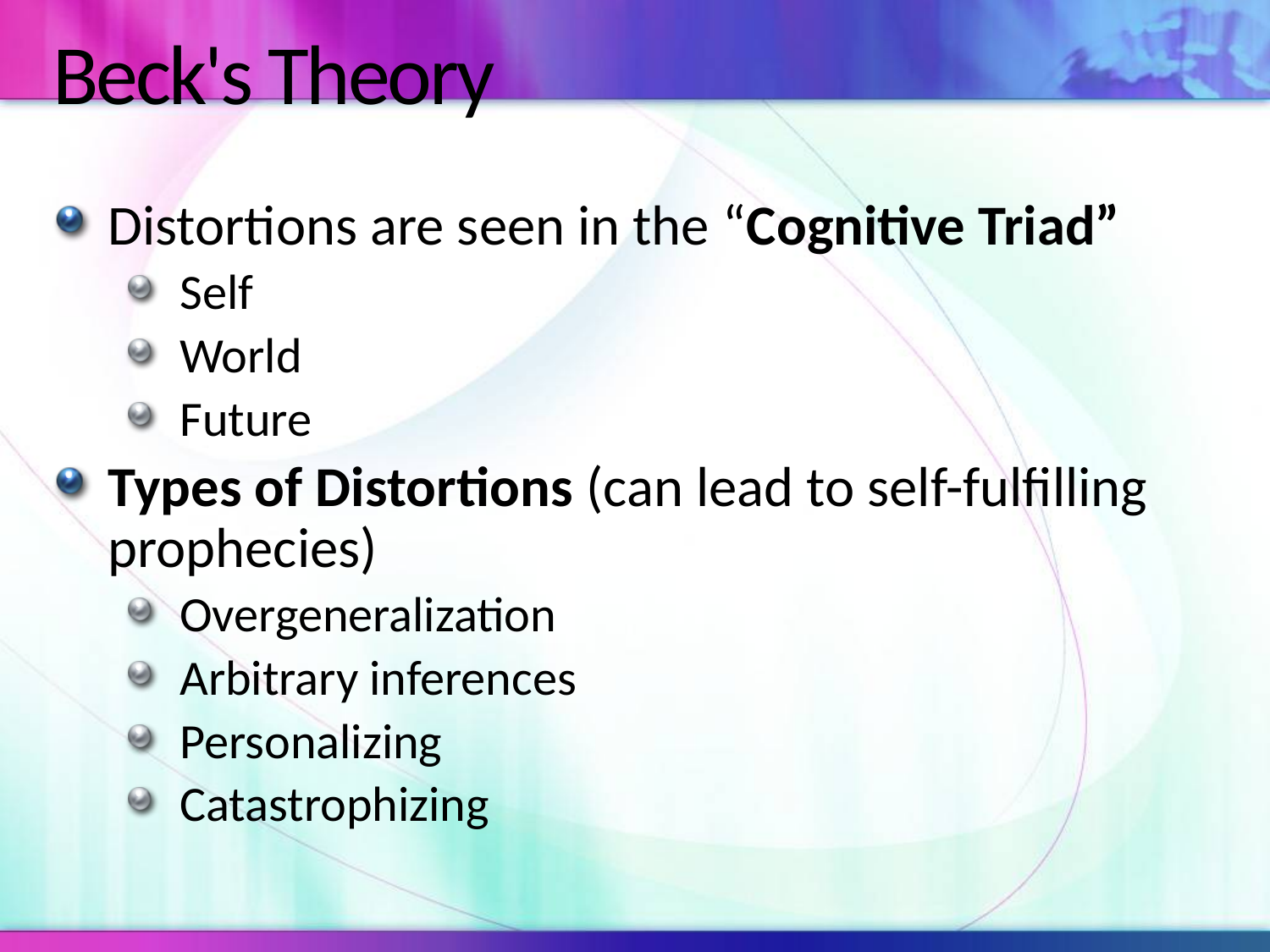

# Beck's Theory
Distortions are seen in the “Cognitive Triad”
Self
World
Future
Types of Distortions (can lead to self-fulfilling prophecies)
Overgeneralization
Arbitrary inferences
Personalizing
Catastrophizing